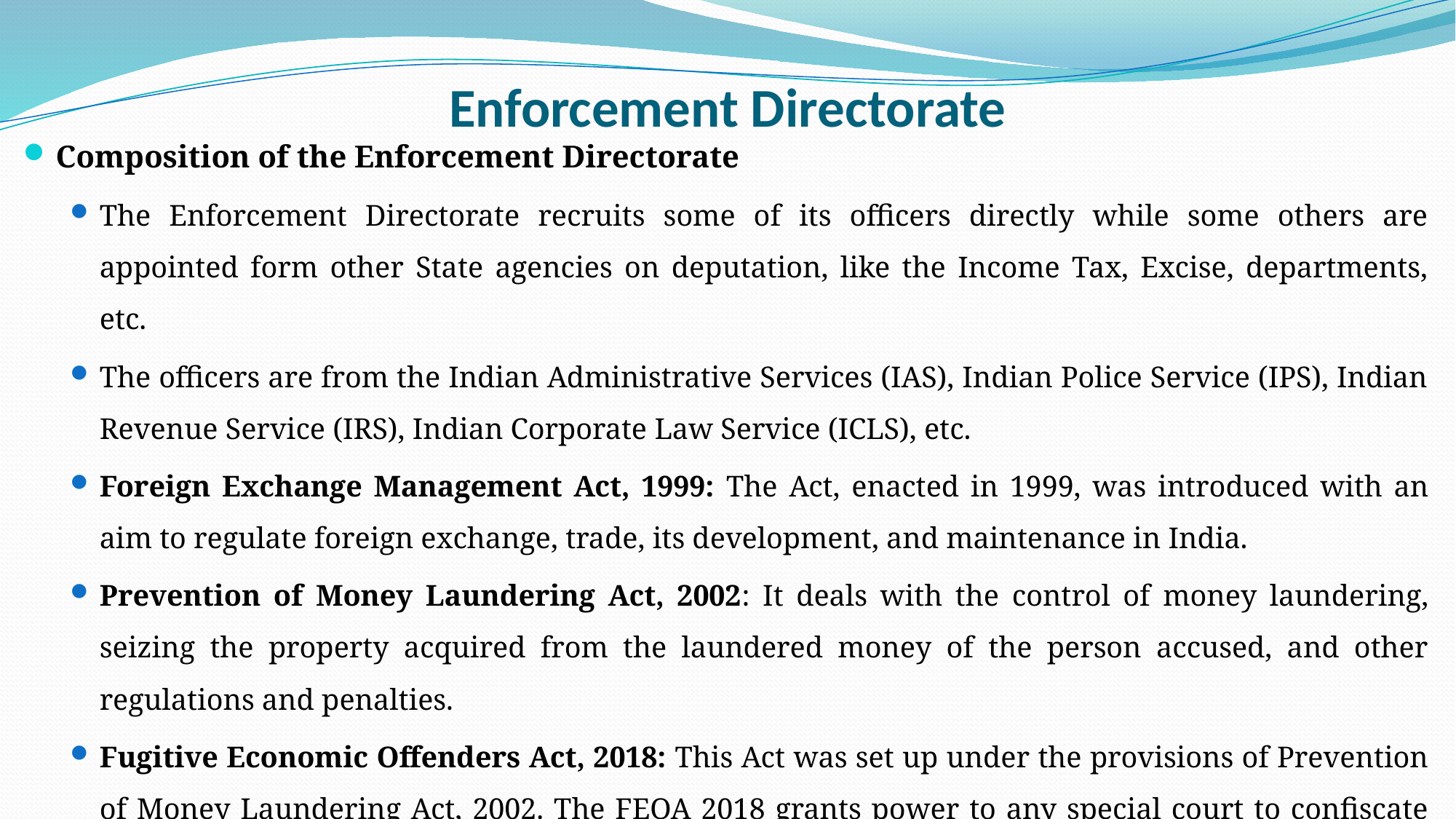

# Enforcement Directorate
Composition of the Enforcement Directorate
The Enforcement Directorate recruits some of its officers directly while some others are appointed form other State agencies on deputation, like the Income Tax, Excise, departments, etc.
The officers are from the Indian Administrative Services (IAS), Indian Police Service (IPS), Indian Revenue Service (IRS), Indian Corporate Law Service (ICLS), etc.
Foreign Exchange Management Act, 1999: The Act, enacted in 1999, was introduced with an aim to regulate foreign exchange, trade, its development, and maintenance in India.
Prevention of Money Laundering Act, 2002: It deals with the control of money laundering, seizing the property acquired from the laundered money of the person accused, and other regulations and penalties.
Fugitive Economic Offenders Act, 2018: This Act was set up under the provisions of Prevention of Money Laundering Act, 2002. The FEOA 2018 grants power to any special court to confiscate and seize the properties of offenders charged over Rs 100 crores, who also try to evade judicial proceedings.